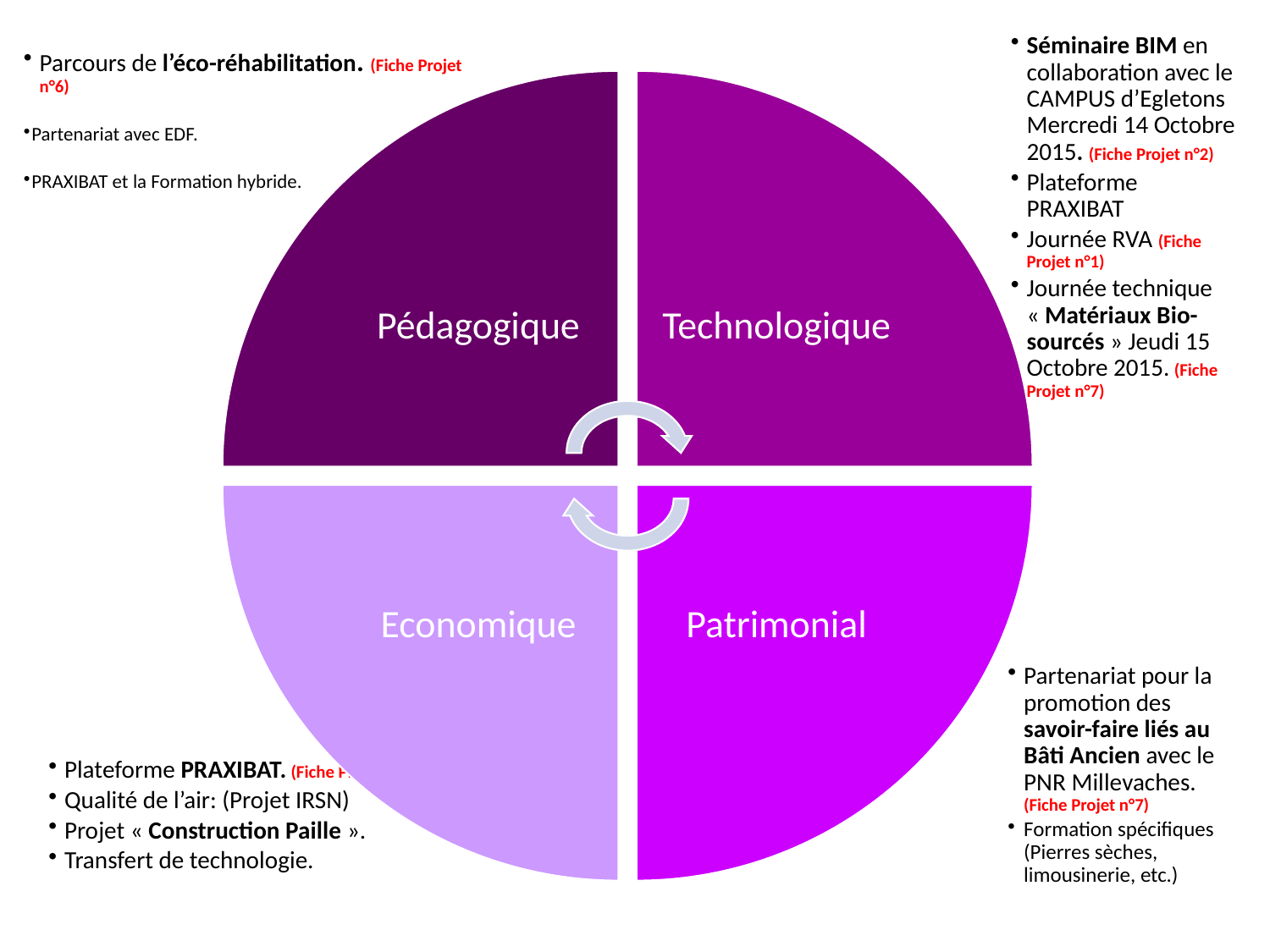

Partenariat pour la promotion des savoir-faire liés au Bâti Ancien avec le PNR Millevaches.(Fiche Projet n°7)
Formation spécifiques (Pierres sèches, limousinerie, etc.)

Plateforme PRAXIBAT. (Fiche Projet n°8)
Qualité de l’air: (Projet IRSN)
Projet « Construction Paille ».
Transfert de technologie.

Séminaire BIM en collaboration avec le CAMPUS d’Egletons Mercredi 14 Octobre 2015. (Fiche Projet n°2)
Plateforme PRAXIBAT
Journée RVA (Fiche Projet n°1)
Journée technique « Matériaux Bio-sourcés » Jeudi 15 Octobre 2015. (Fiche Projet n°7)
Parcours de l’éco-réhabilitation. (Fiche Projet n°6)

Partenariat avec EDF.

PRAXIBAT et la Formation hybride.

Pédagogique
Technologique
Patrimonial
Economique
Laurent LHERITIER DDFPT LMB Felletin